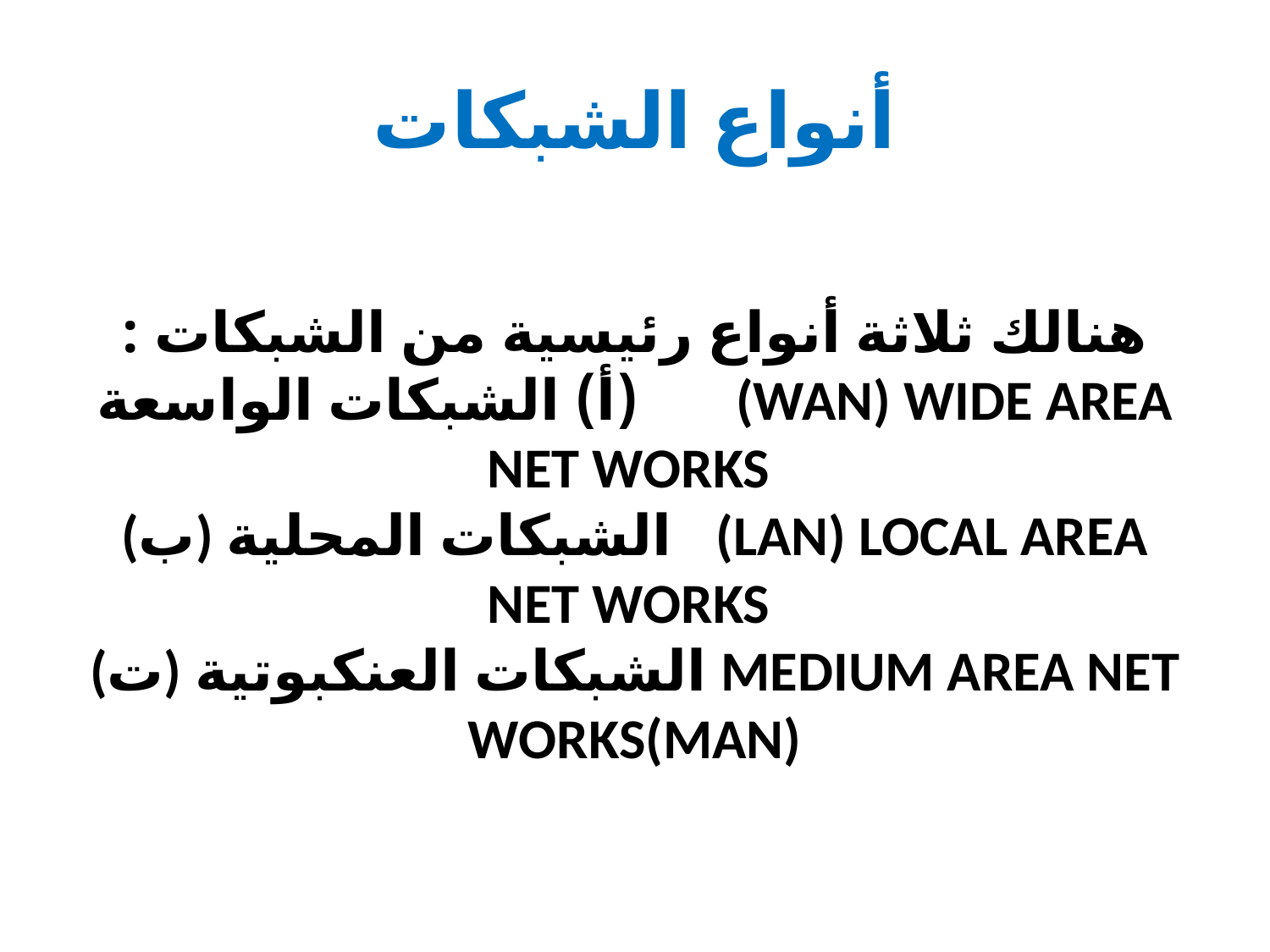

# أنواع الشبكات
هنالك ثلاثة أنواع رئيسية من الشبكات :
(أ‌) الشبكات الواسعة     (WAN) WIDE AREA NET WORKS
(ب‌) الشبكات المحلية   (LAN) LOCAL AREA NET WORKS
(ت‌) الشبكات العنكبوتية MEDIUM AREA NET WORKS(MAN)